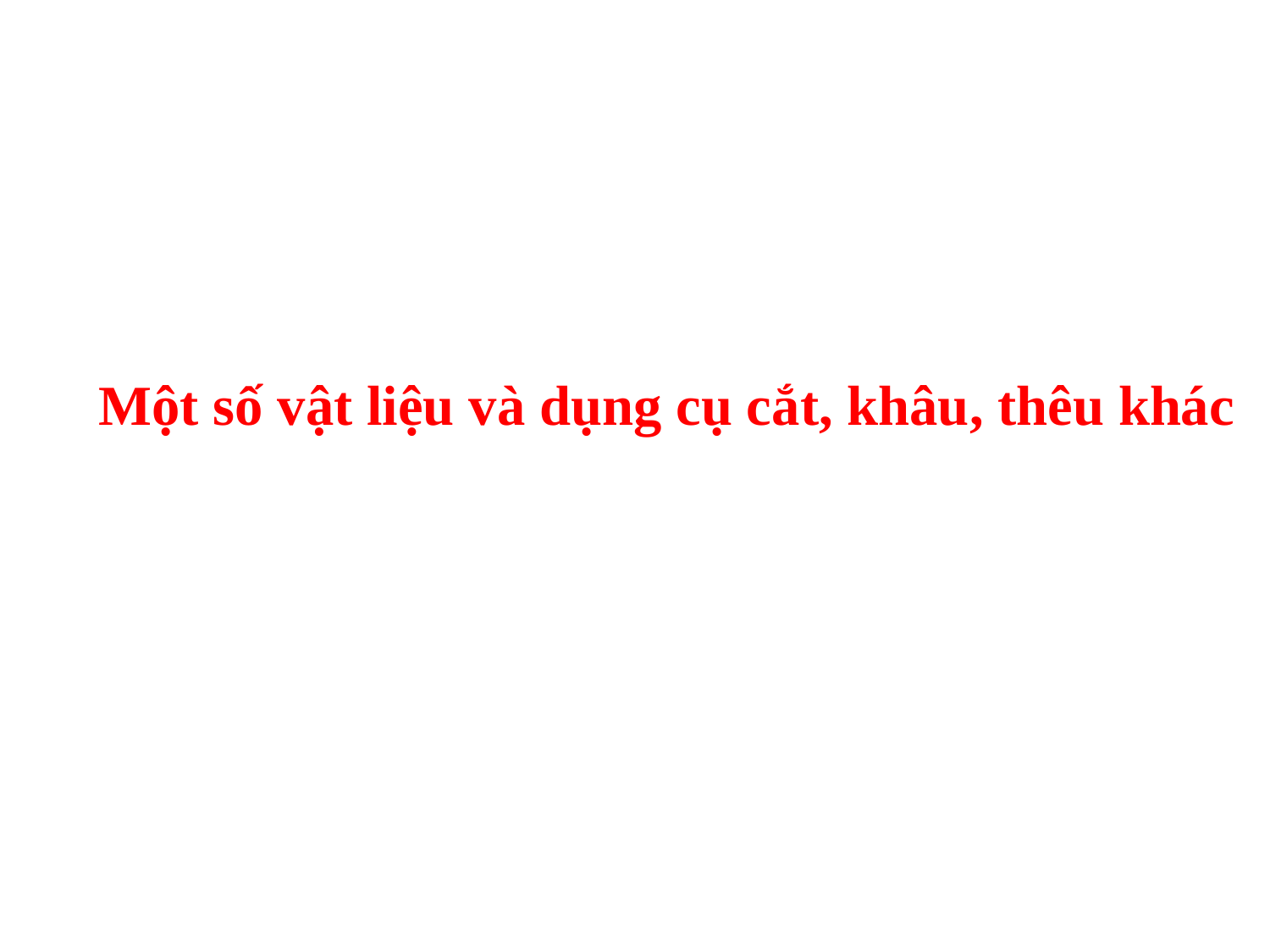

# Một số vật liệu và dụng cụ cắt, khâu, thêu khác